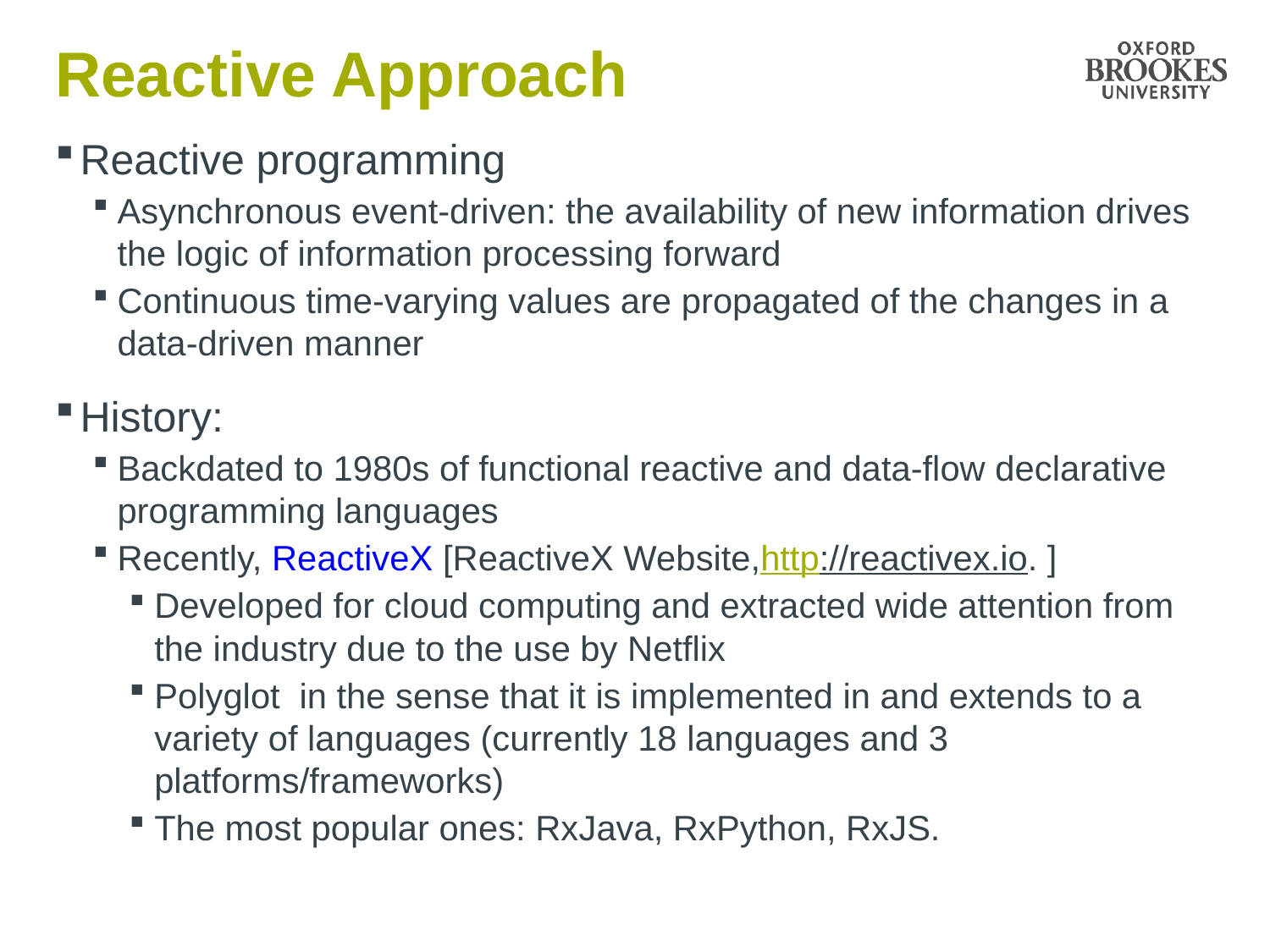

# Reactive Approach
Reactive programming
Asynchronous event-driven: the availability of new information drives the logic of information processing forward
Continuous time-varying values are propagated of the changes in a data-driven manner
History:
Backdated to 1980s of functional reactive and data-flow declarative programming languages
Recently, ReactiveX [ReactiveX Website,http://reactivex.io. ]
Developed for cloud computing and extracted wide attention from the industry due to the use by Netflix
Polyglot  in the sense that it is implemented in and extends to a variety of languages (currently 18 languages and 3 platforms/frameworks)
The most popular ones: RxJava, RxPython, RxJS.